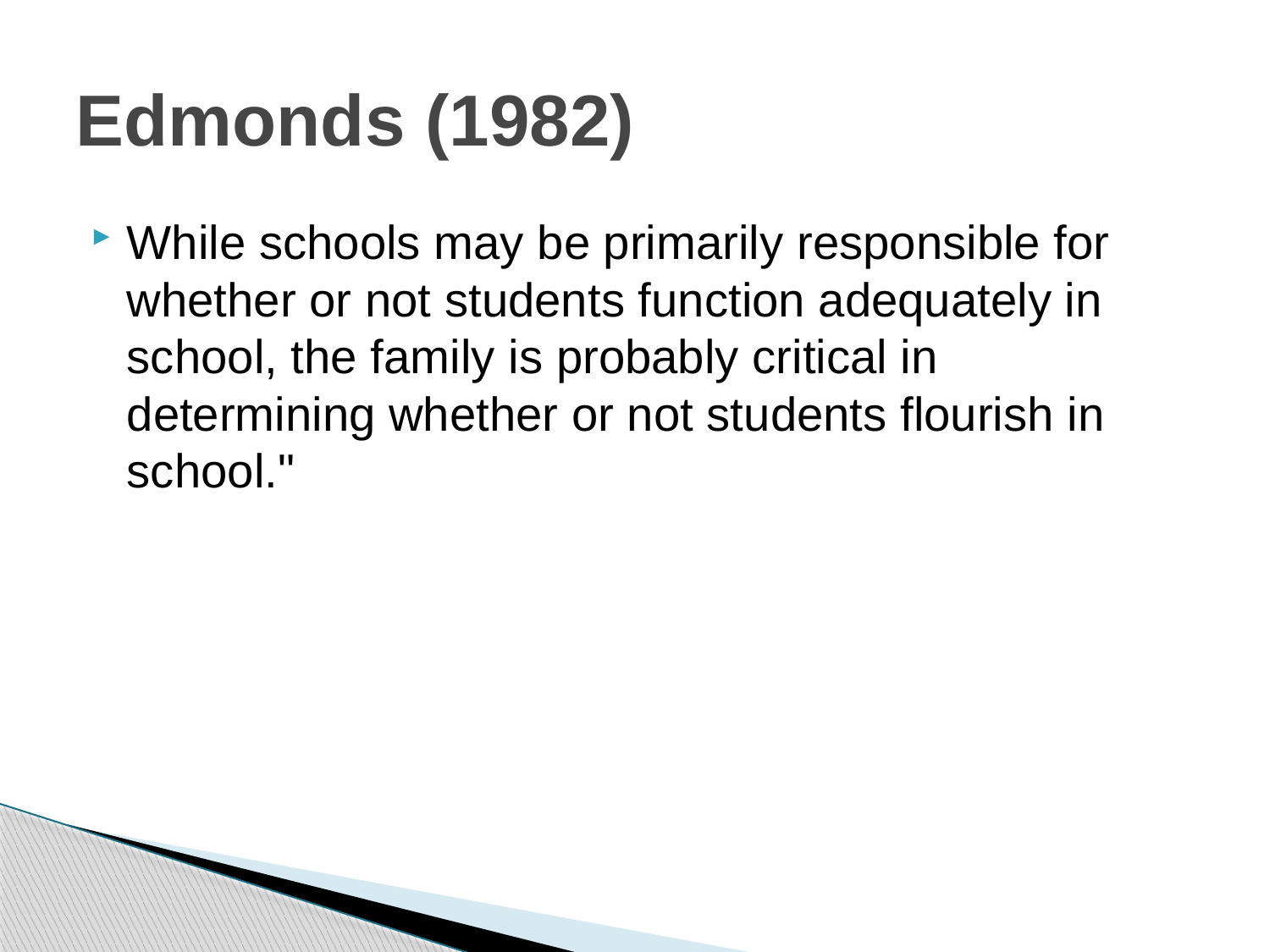

# Edmonds (1982)
While schools may be primarily responsible for whether or not students function adequately in school, the family is probably critical in determining whether or not students flourish in school."